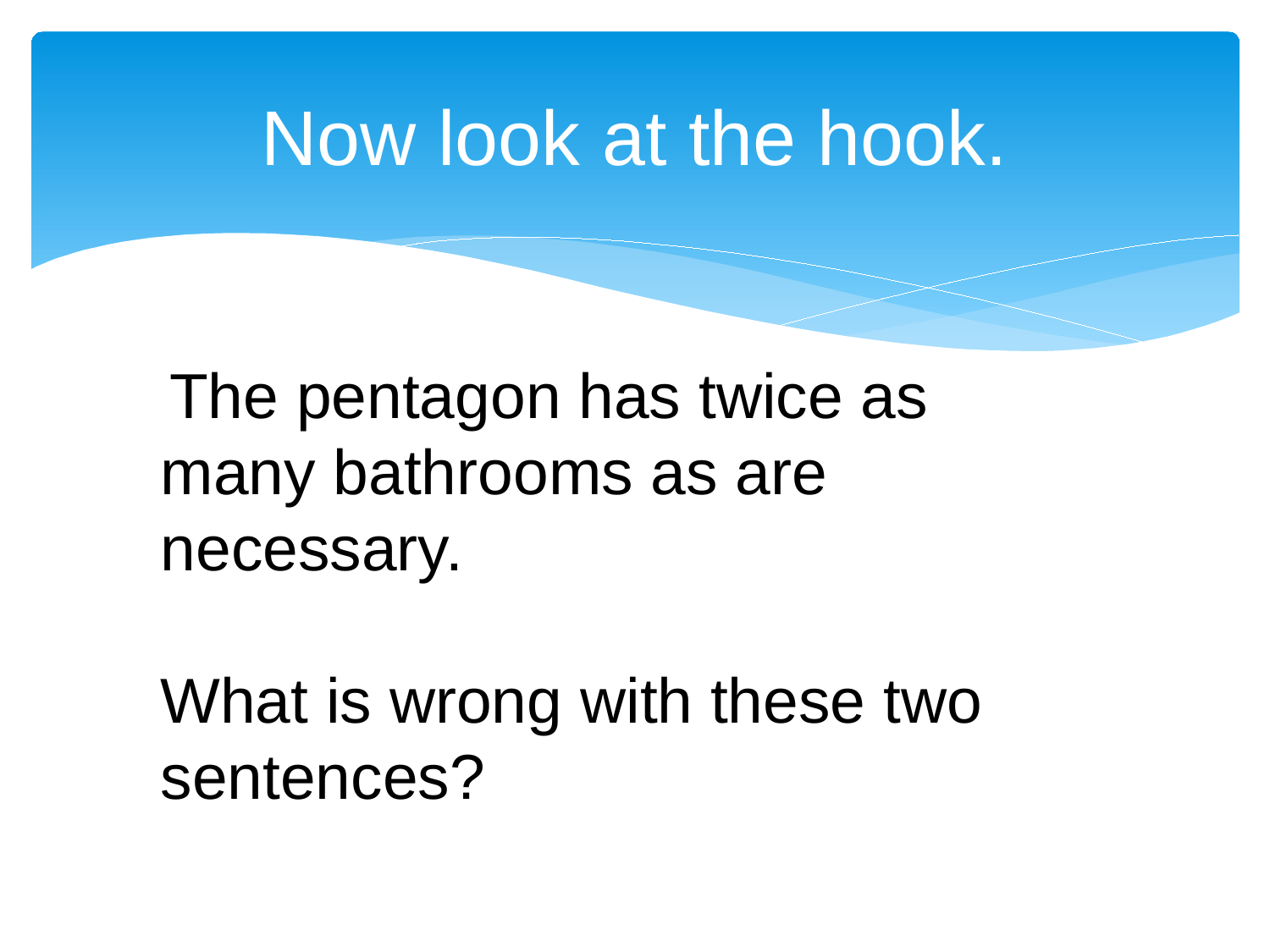

# Now look at the hook.
 The pentagon has twice as many bathrooms as are necessary.

What is wrong with these two sentences?